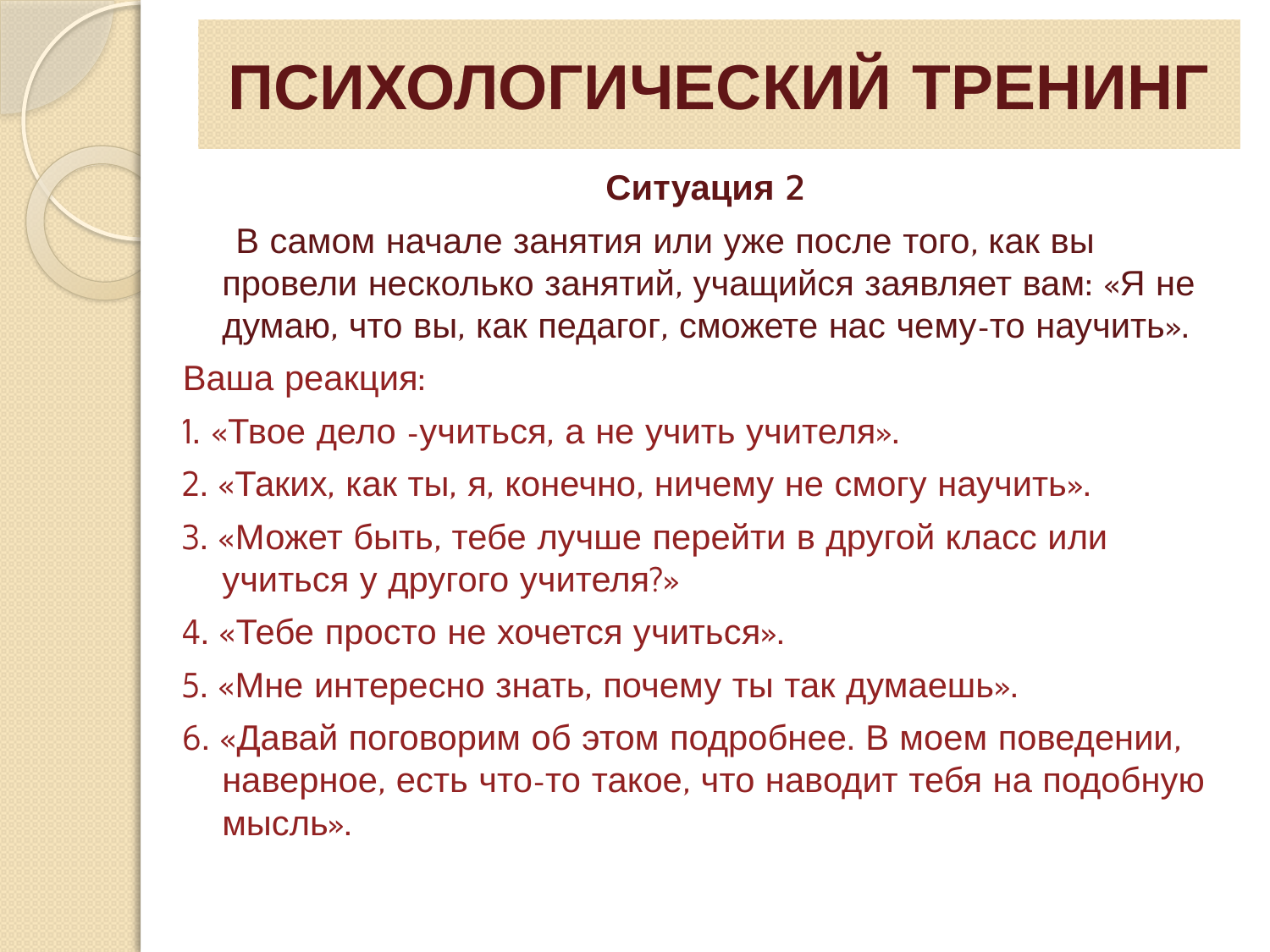

# ПСИХОЛОГИЧЕСКИЙ ТРЕНИНГ
Ситуация 2
     В самом начале занятия или уже после того, как вы провели несколько занятий, учащийся заявляет вам: «Я не думаю, что вы, как педагог, сможете нас чему-то научить».
Ваша реакция:
1. «Твое дело -учиться, а не учить учителя».
2. «Таких, как ты, я, конечно, ничему не смогу научить».
3. «Может быть, тебе лучше перейти в другой класс или учиться у другого учителя?»
4. «Тебе просто не хочется учиться».
5. «Мне интересно знать, почему ты так думаешь».
6. «Давай поговорим об этом подробнее. В моем поведении, наверное, есть что-то такое, что наводит тебя на подобную мысль».